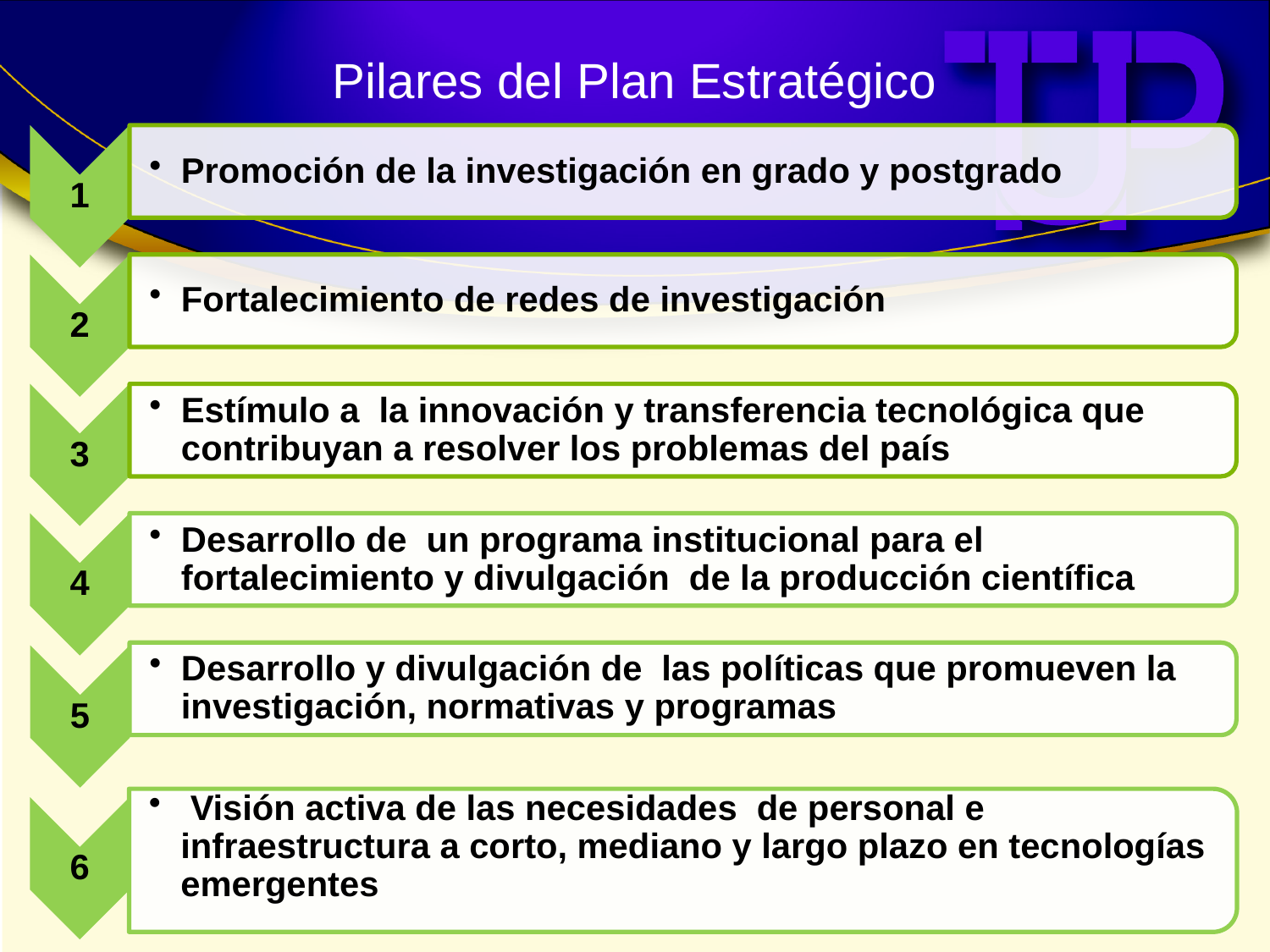

# Pilares del Plan Estratégico
1
Promoción de la investigación en grado y postgrado
2
Fortalecimiento de redes de investigación
3
Estímulo a  la innovación y transferencia tecnológica que contribuyan a resolver los problemas del país
4
Desarrollo de  un programa institucional para el fortalecimiento y divulgación  de la producción científica
5
Desarrollo y divulgación de  las políticas que promueven la investigación, normativas y programas
6
 Visión activa de las necesidades  de personal e infraestructura a corto, mediano y largo plazo en tecnologías emergentes